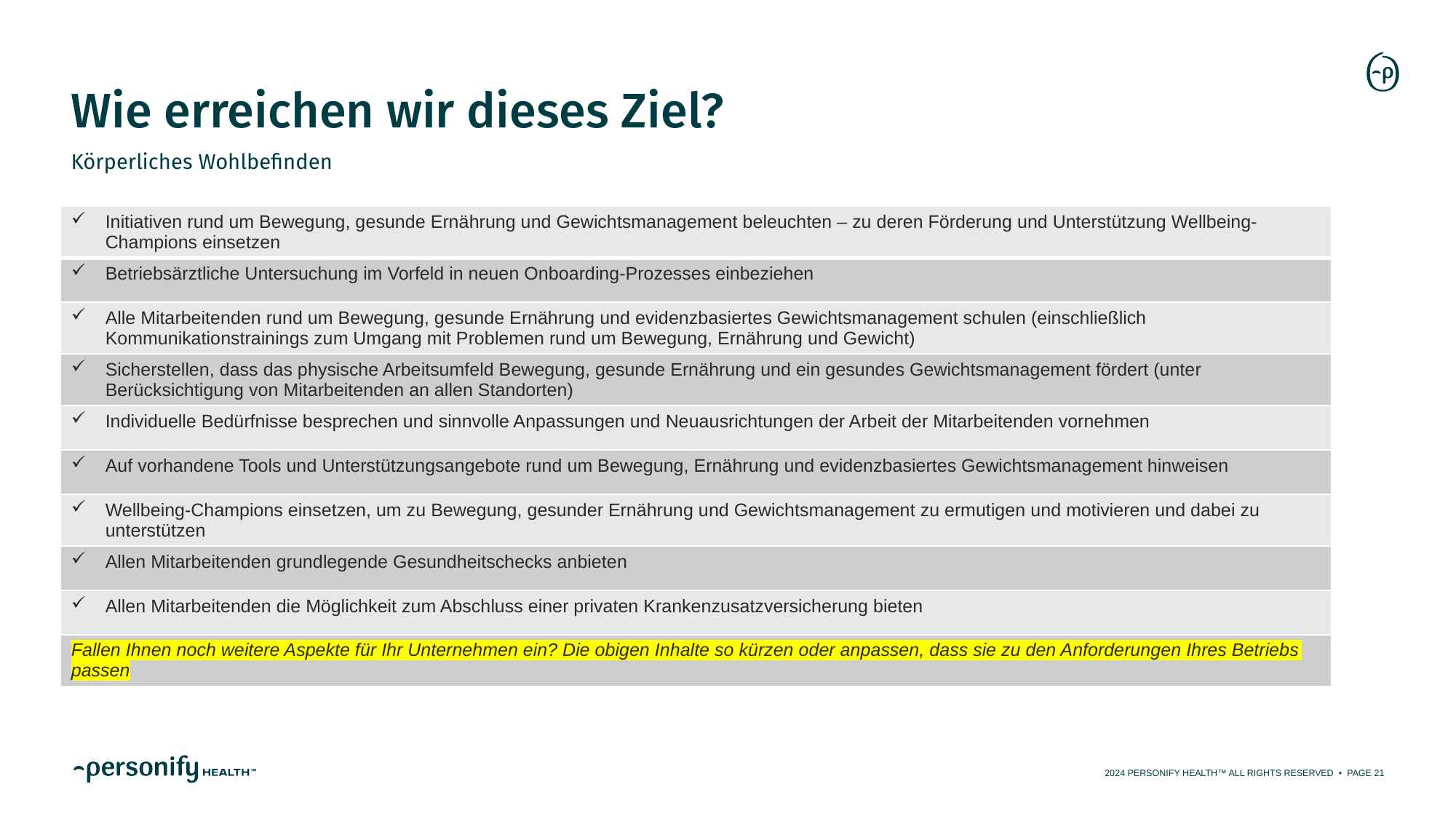

# Wie erreichen wir dieses Ziel?
Körperliches Wohlbefinden
| Initiativen rund um Bewegung, gesunde Ernährung und Gewichtsmanagement beleuchten – zu deren Förderung und Unterstützung Wellbeing-Champions einsetzen |
| --- |
| Betriebsärztliche Untersuchung im Vorfeld in neuen Onboarding-Prozesses einbeziehen |
| Alle Mitarbeitenden rund um Bewegung, gesunde Ernährung und evidenzbasiertes Gewichtsmanagement schulen (einschließlich Kommunikationstrainings zum Umgang mit Problemen rund um Bewegung, Ernährung und Gewicht) |
| Sicherstellen, dass das physische Arbeitsumfeld Bewegung, gesunde Ernährung und ein gesundes Gewichtsmanagement fördert (unter Berücksichtigung von Mitarbeitenden an allen Standorten) |
| Individuelle Bedürfnisse besprechen und sinnvolle Anpassungen und Neuausrichtungen der Arbeit der Mitarbeitenden vornehmen |
| Auf vorhandene Tools und Unterstützungsangebote rund um Bewegung, Ernährung und evidenzbasiertes Gewichtsmanagement hinweisen |
| Wellbeing-Champions einsetzen, um zu Bewegung, gesunder Ernährung und Gewichtsmanagement zu ermutigen und motivieren und dabei zu unterstützen |
| Allen Mitarbeitenden grundlegende Gesundheitschecks anbieten |
| Allen Mitarbeitenden die Möglichkeit zum Abschluss einer privaten Krankenzusatzversicherung bieten |
| Fallen Ihnen noch weitere Aspekte für Ihr Unternehmen ein? Die obigen Inhalte so kürzen oder anpassen, dass sie zu den Anforderungen Ihres Betriebs passen |